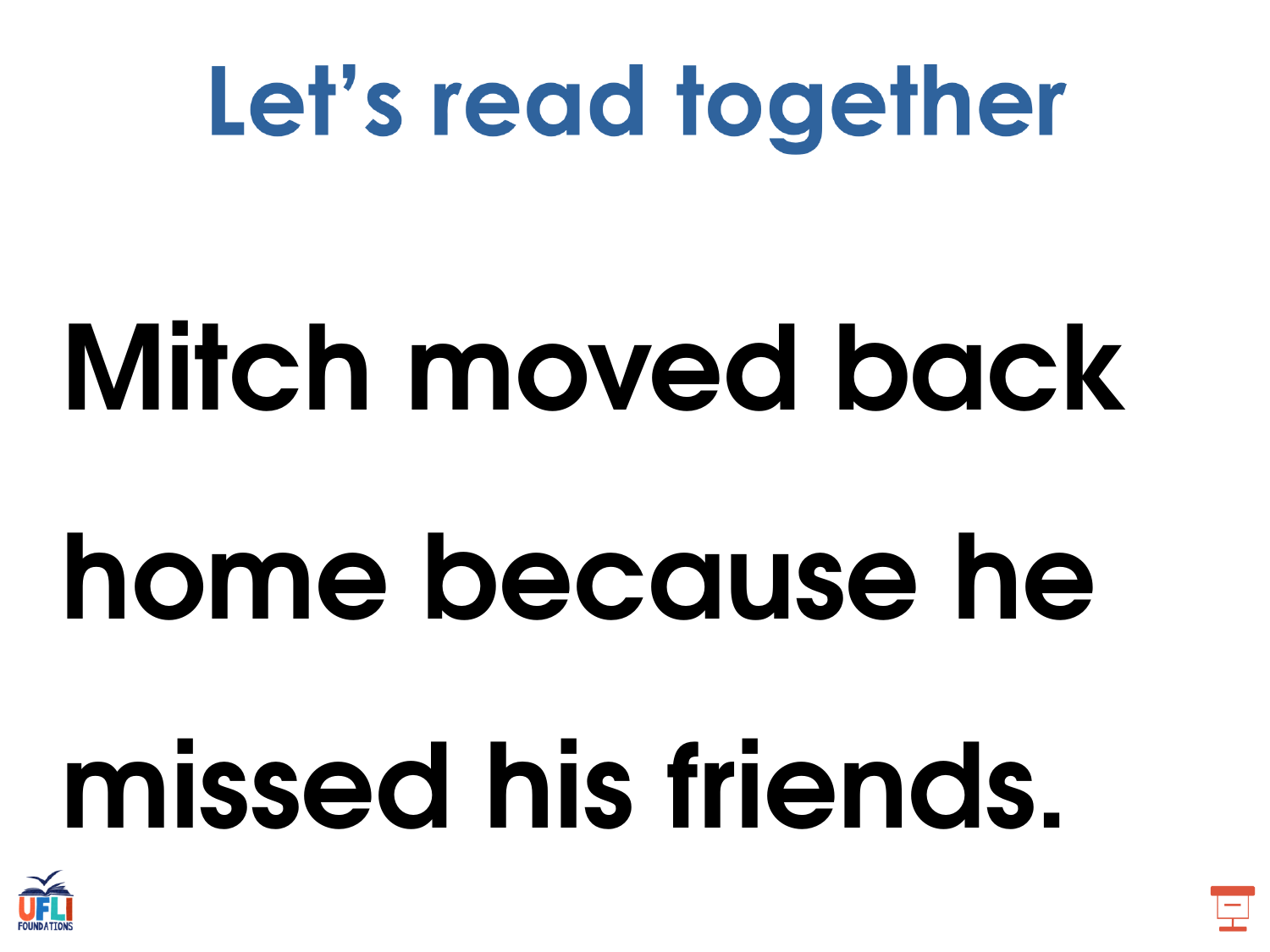

Mitch moved back home because he missed his friends.